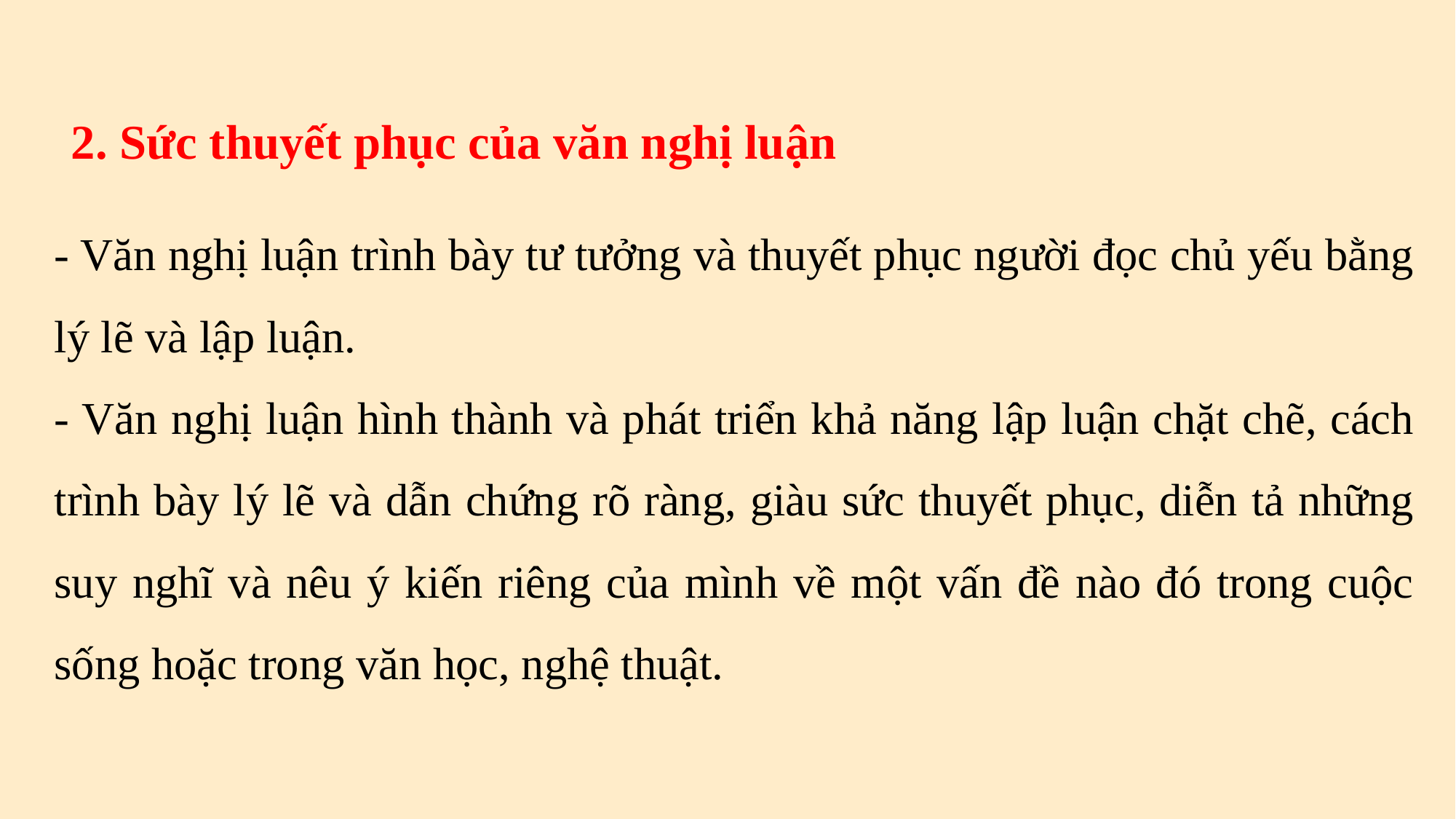

2. Sức thuyết phục của văn nghị luận
- Văn nghị luận trình bày tư tưởng và thuyết phục người đọc chủ yếu bằng lý lẽ và lập luận.
- Văn nghị luận hình thành và phát triển khả năng lập luận chặt chẽ, cách trình bày lý lẽ và dẫn chứng rõ ràng, giàu sức thuyết phục, diễn tả những suy nghĩ và nêu ý kiến riêng của mình về một vấn đề nào đó trong cuộc sống hoặc trong văn học, nghệ thuật.